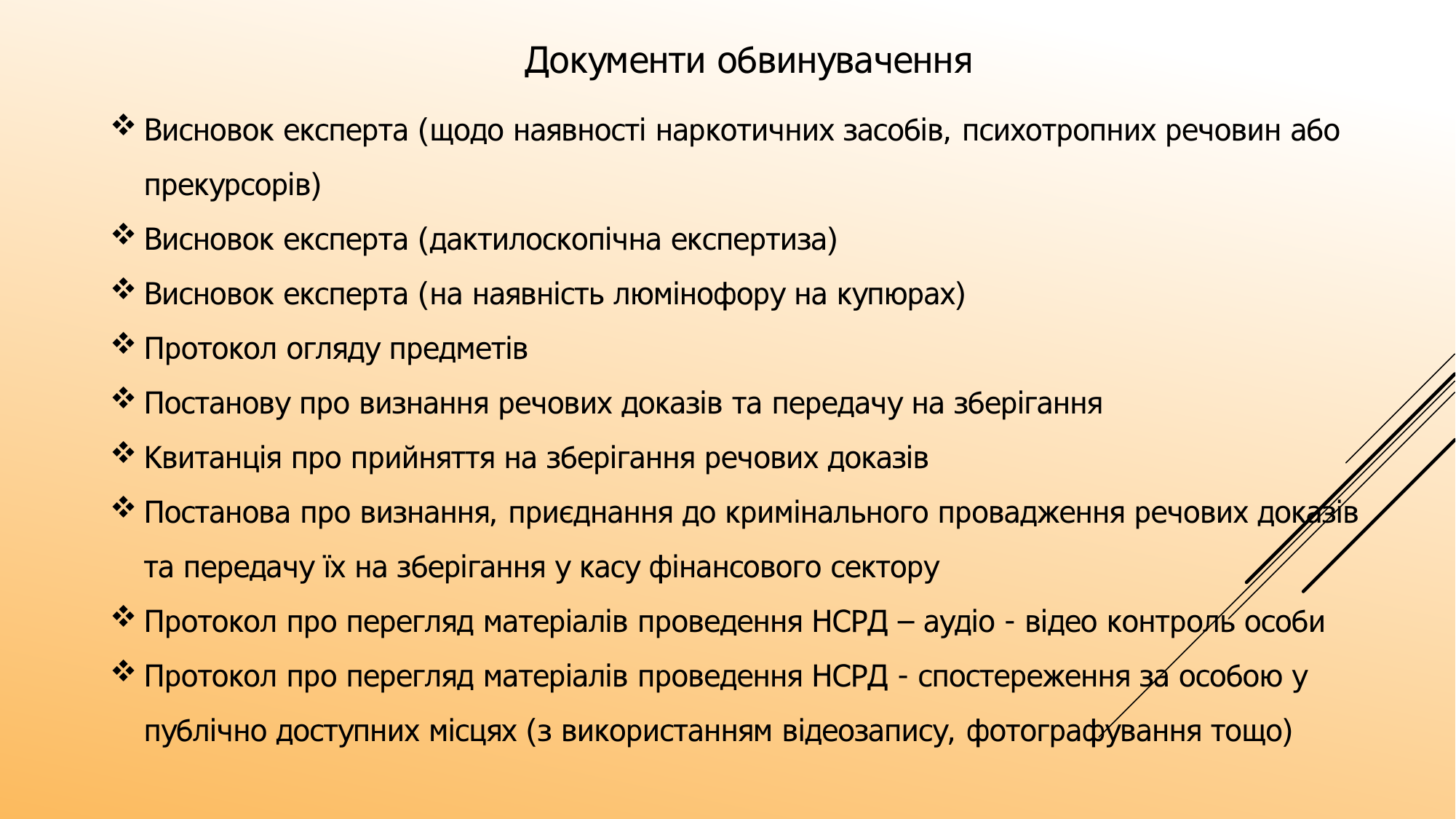

Документи обвинувачення
Висновок експерта (щодо наявності наркотичних засобів, психотропних речовин або прекурсорів)
Висновок експерта (дактилоскопічна експертиза)
Висновок експерта (на наявність люмінофору на купюрах)
Протокол огляду предметів
Постанову про визнання речових доказів та передачу на зберігання
Квитанція про прийняття на зберігання речових доказів
Постанова про визнання, приєднання до кримінального провадження речових доказів та передачу їх на зберігання у касу фінансового сектору
Протокол про перегляд матеріалів проведення НСРД – аудіо - відео контроль особи
Протокол про перегляд матеріалів проведення НСРД - спостереження за особою у публічно доступних місцях (з використанням відеозапису, фотографування тощо)
25